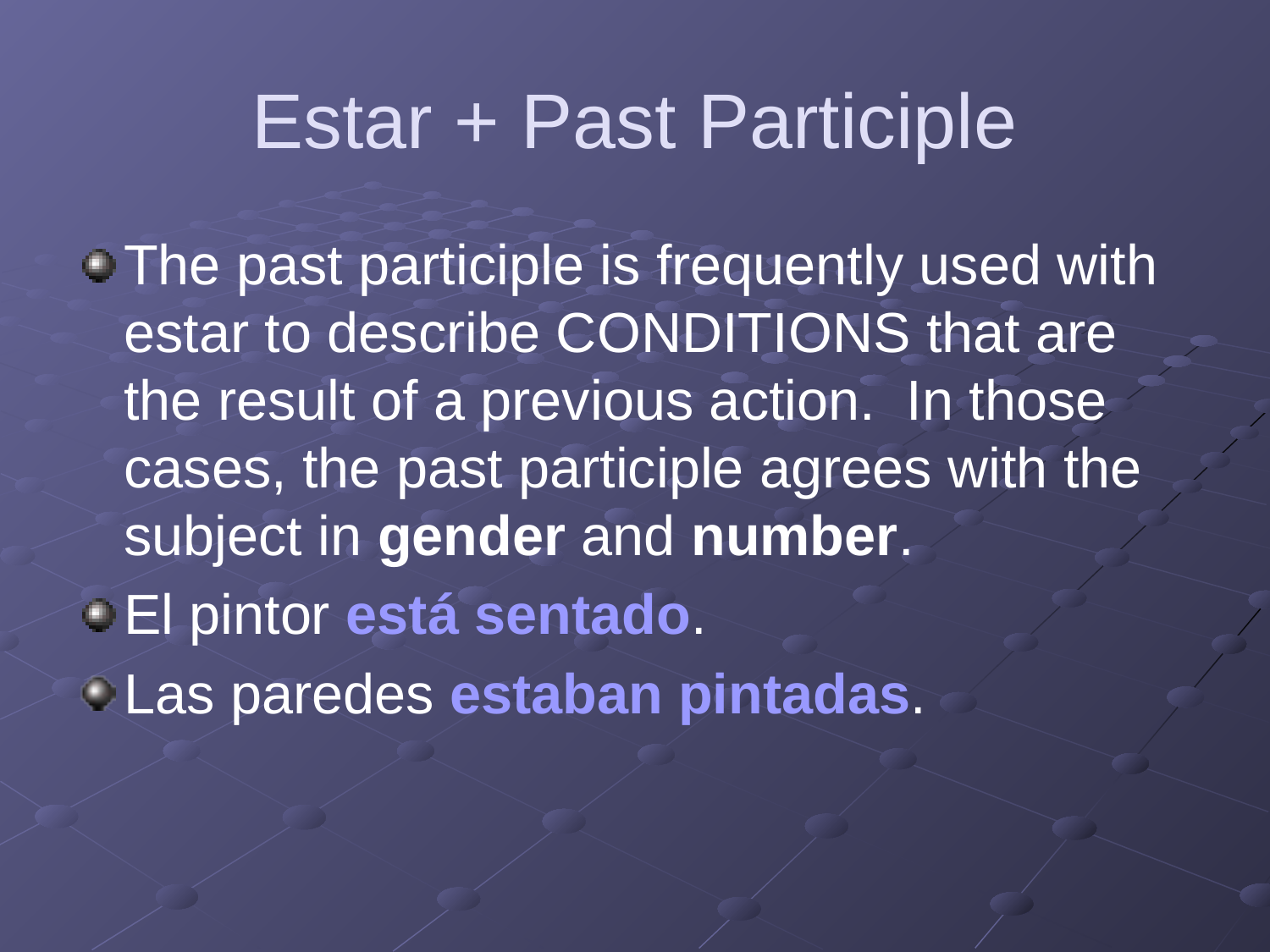

# Estar + Past Participle
The past participle is frequently used with estar to describe CONDITIONS that are the result of a previous action.  In those cases, the past participle agrees with the subject in gender and number.
El pintor está sentado.
Las paredes estaban pintadas.